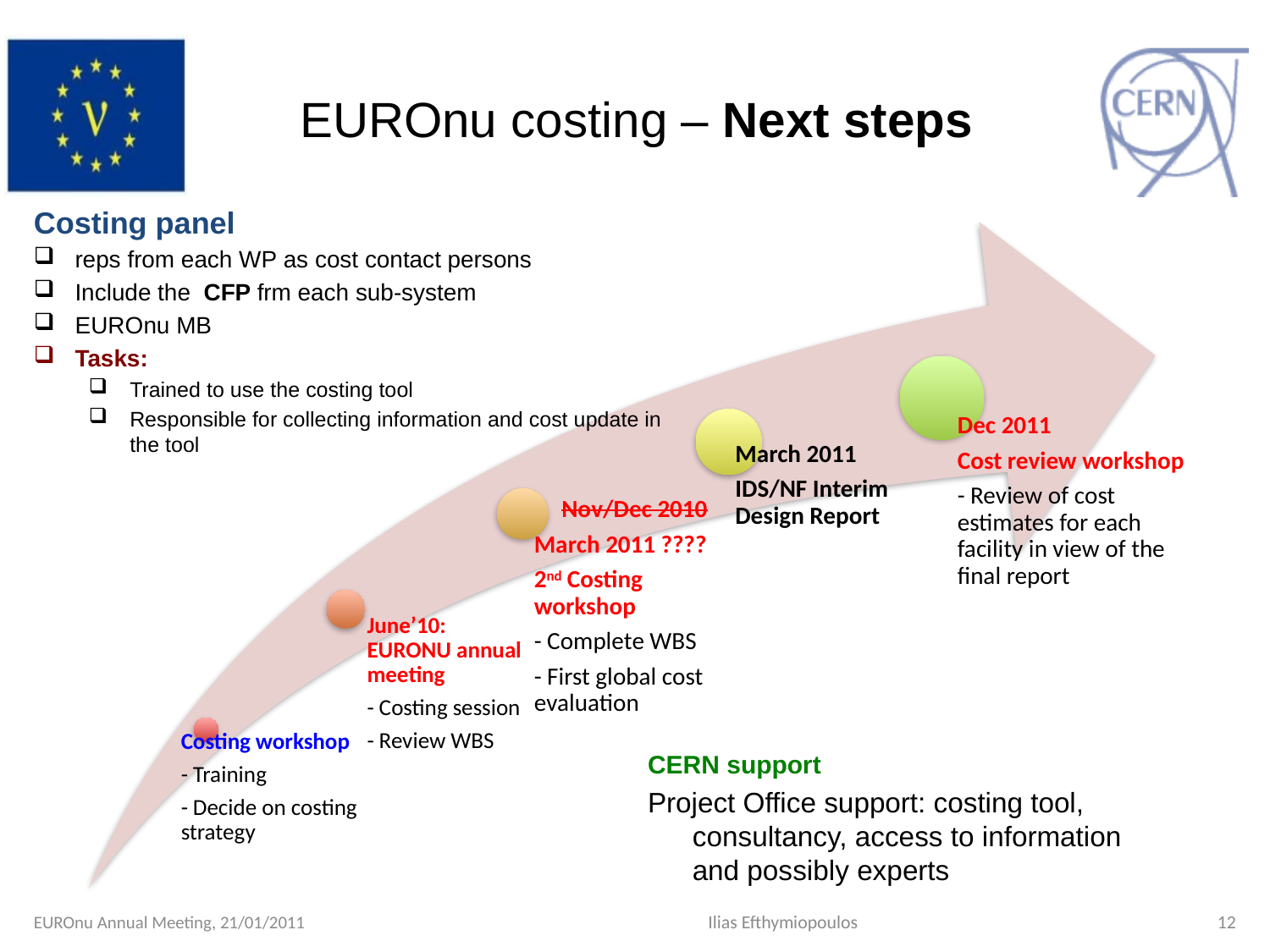

# EUROnu costing – Next steps
Costing panel
reps from each WP as cost contact persons
Include the  CFP frm each sub-system
EUROnu MB
Tasks:
Trained to use the costing tool
Responsible for collecting information and cost update in the tool

Costing workshop
- Training
- Decide on costing strategy
June’10: EURONU annual meeting
- Costing session
- Review WBS
                                          Nov/Dec 2010
March 2011 ????
2nd Costing workshop
- Complete WBS
- First global cost evaluation
March 2011
IDS/NF Interim Design Report

Dec 2011
Cost review workshop
- Review of cost estimates for each facility in view of the final report
CERN support
Project Office support: costing tool, consultancy, access to information and possibly experts
EUROnu Annual Meeting, 21/01/2011
Ilias Efthymiopoulos
12